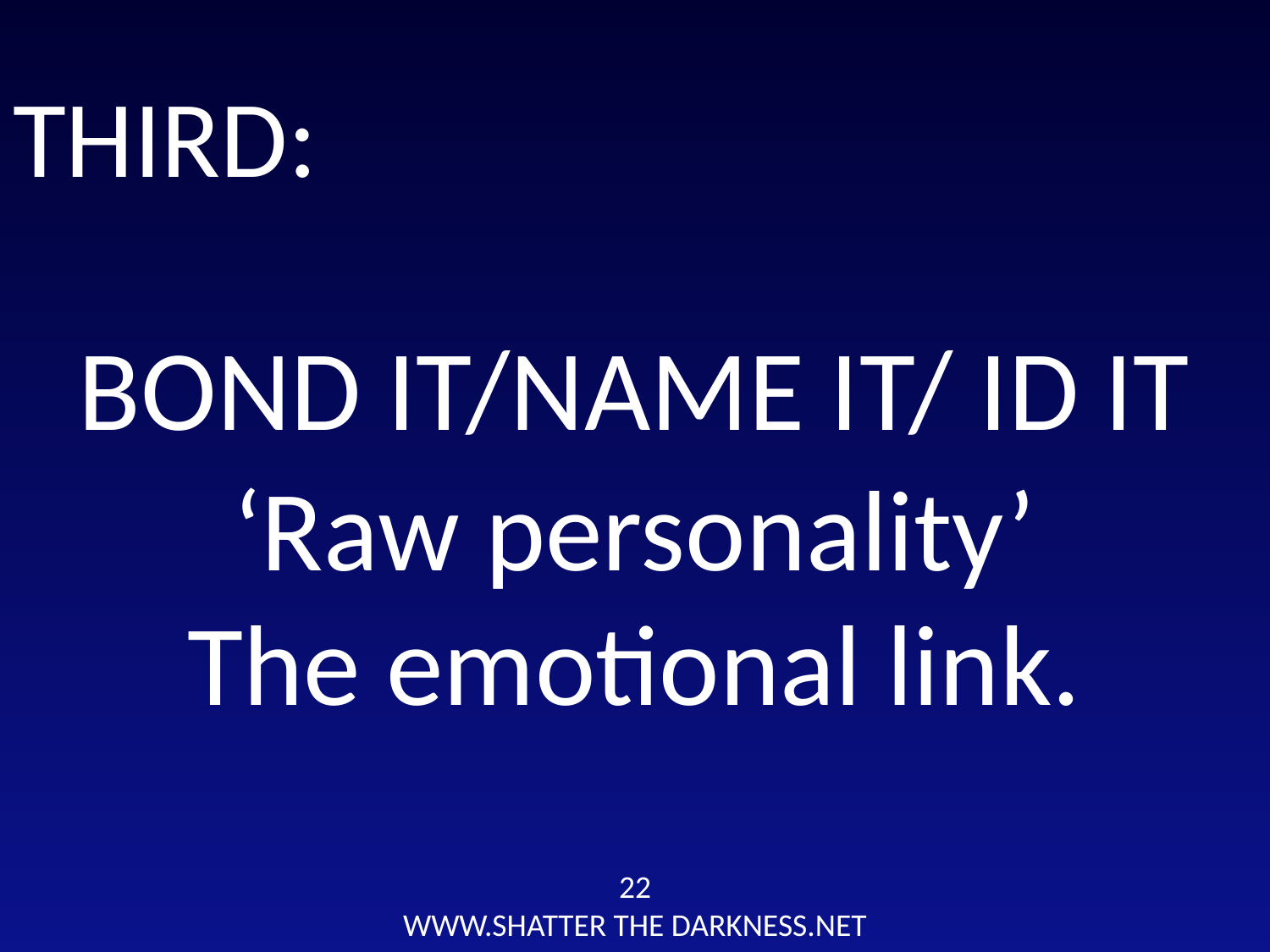

THIRD:
BOND IT/NAME IT/ ID IT
‘Raw personality’
The emotional link.
22
WWW.SHATTER THE DARKNESS.NET